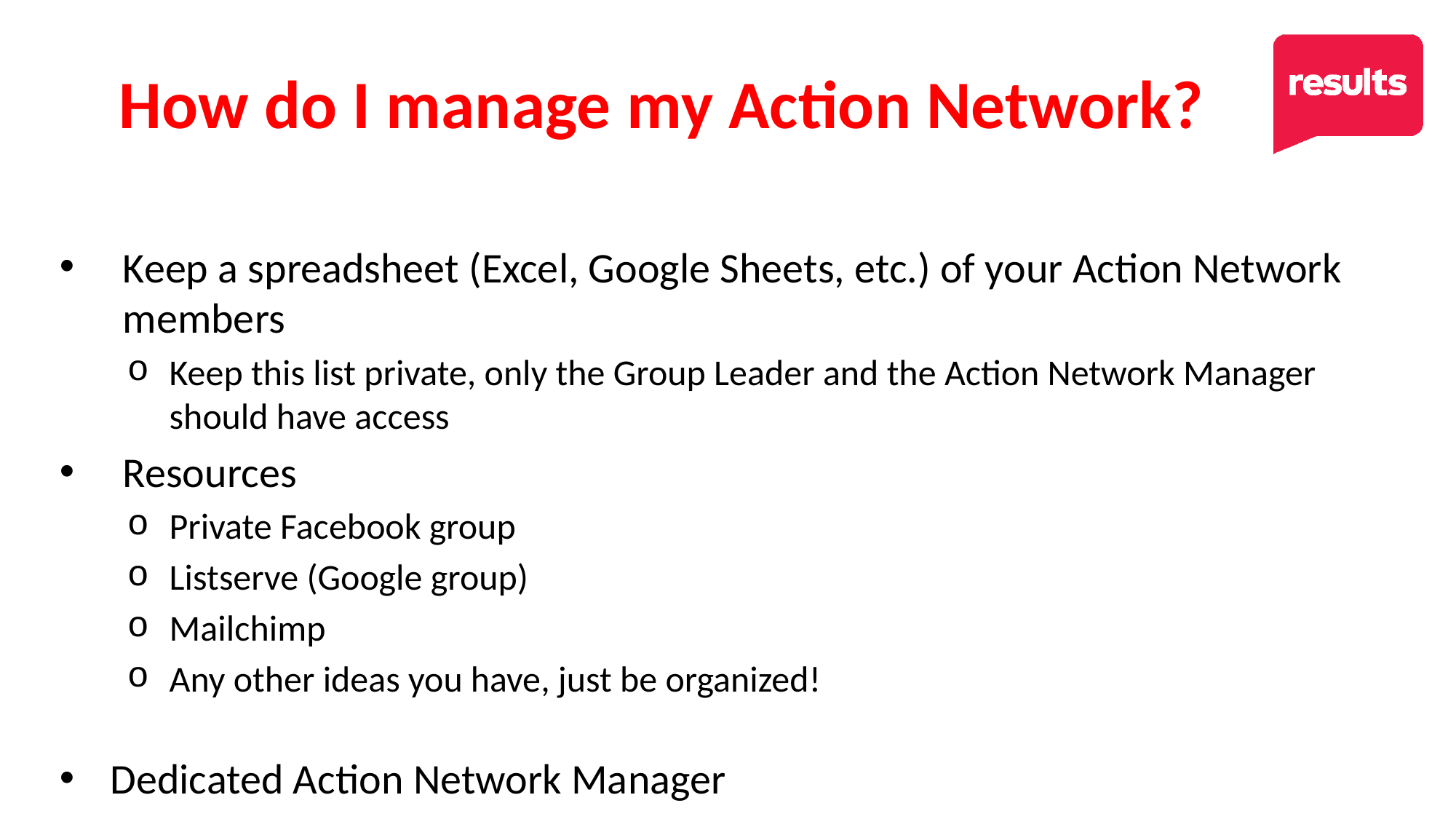

# How do I manage my Action Network?
Keep a spreadsheet (Excel, Google Sheets, etc.) of your Action Network members
Keep this list private, only the Group Leader and the Action Network Manager should have access
Resources
Private Facebook group
Listserve (Google group)
Mailchimp
Any other ideas you have, just be organized!
Dedicated Action Network Manager